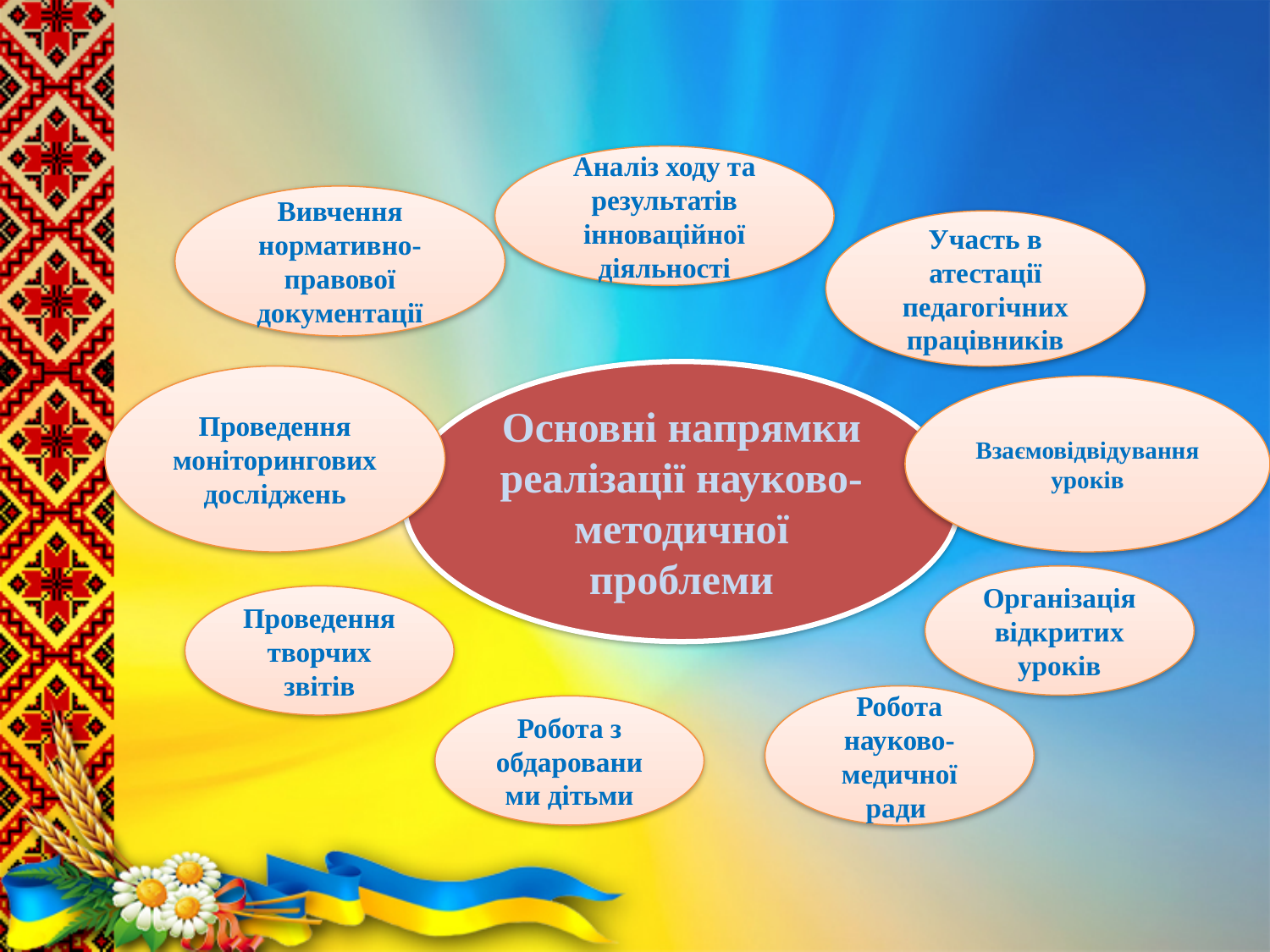

Аналіз ходу та результатів інноваційної діяльності
Вивчення нормативно-правової документації
Участь в атестації педагогічних працівників
Основні напрямки реалізації науково-методичної проблеми
Проведення моніторингових досліджень
Взаємовідвідування уроків
Організація відкритих уроків
Проведення творчих звітів
Робота з обдарованими дітьми
Робота науково-медичної ради